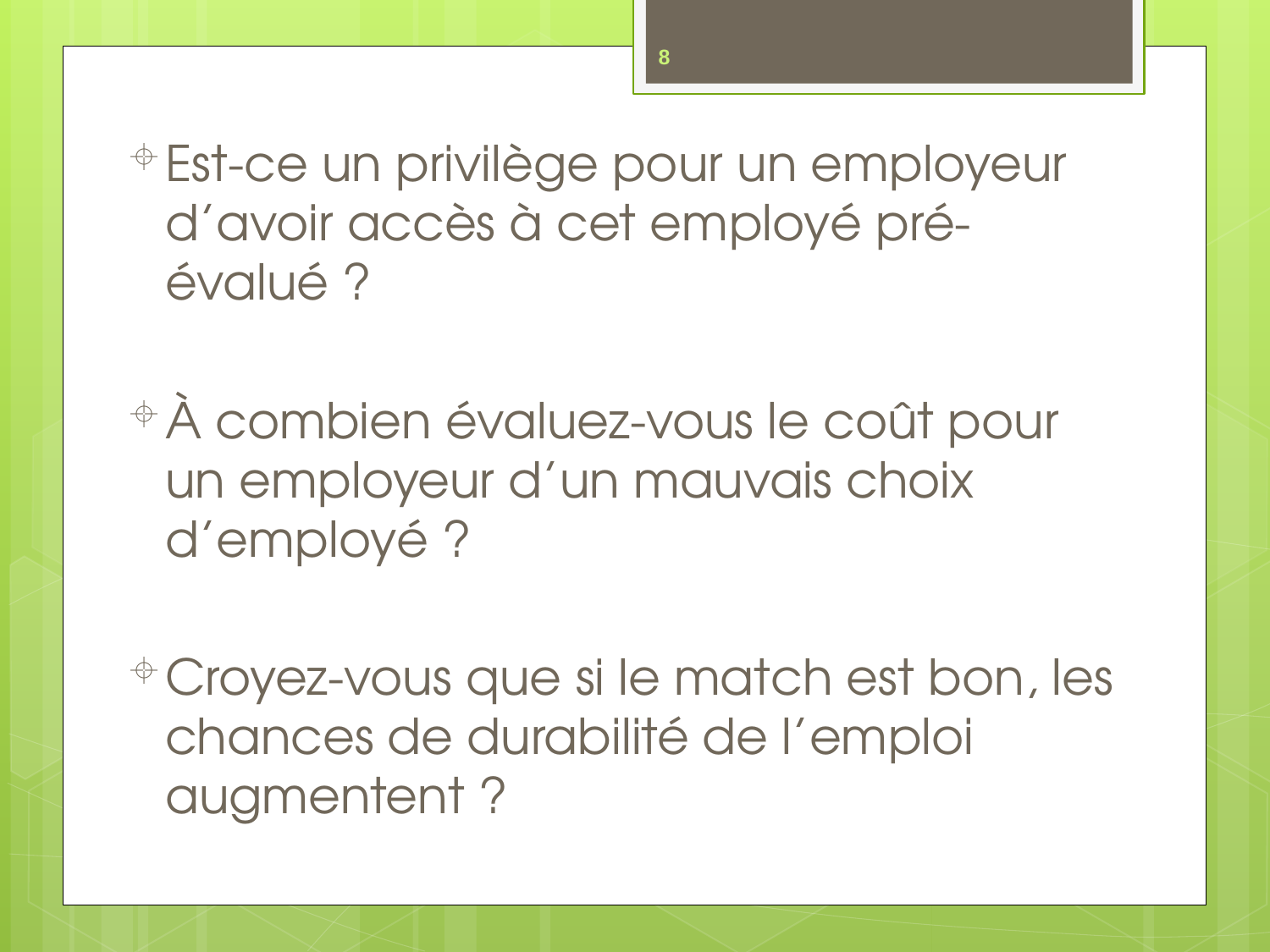

8
Est-ce un privilège pour un employeur d’avoir accès à cet employé pré-évalué ?

À combien évaluez-vous le coût pour un employeur d’un mauvais choix d’employé ?

Croyez-vous que si le match est bon, les chances de durabilité de l’emploi augmentent ?